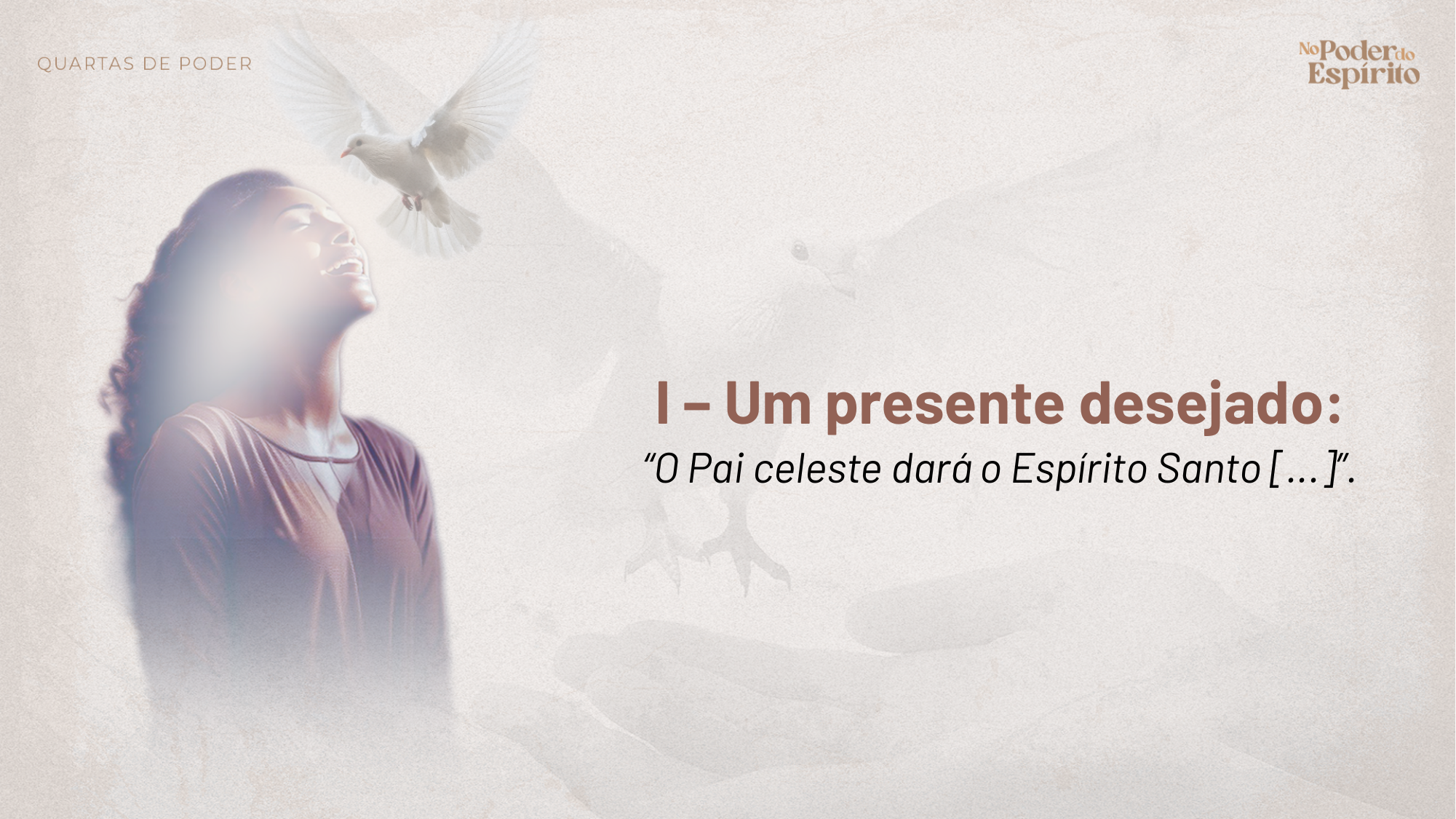

I – Um presente desejado:
“O Pai celeste dará o Espírito Santo [...]”.